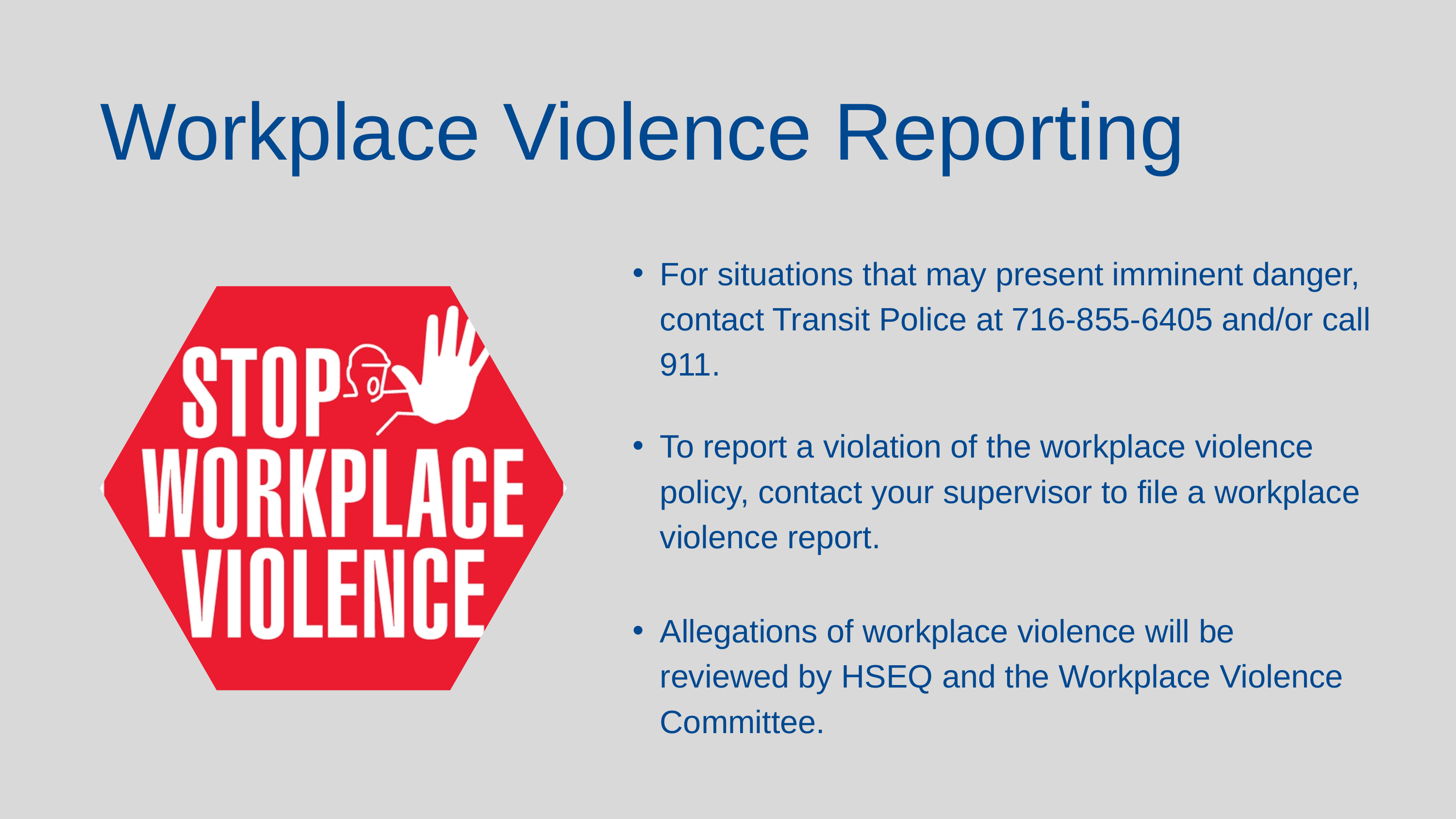

Workplace Violence Reporting
For situations that may present imminent danger, contact Transit Police at 716-855-6405 and/or call 911.

To report a violation of the workplace violence policy, contact your supervisor to file a workplace violence report.
Allegations of workplace violence will be reviewed by HSEQ and the Workplace Violence Committee.